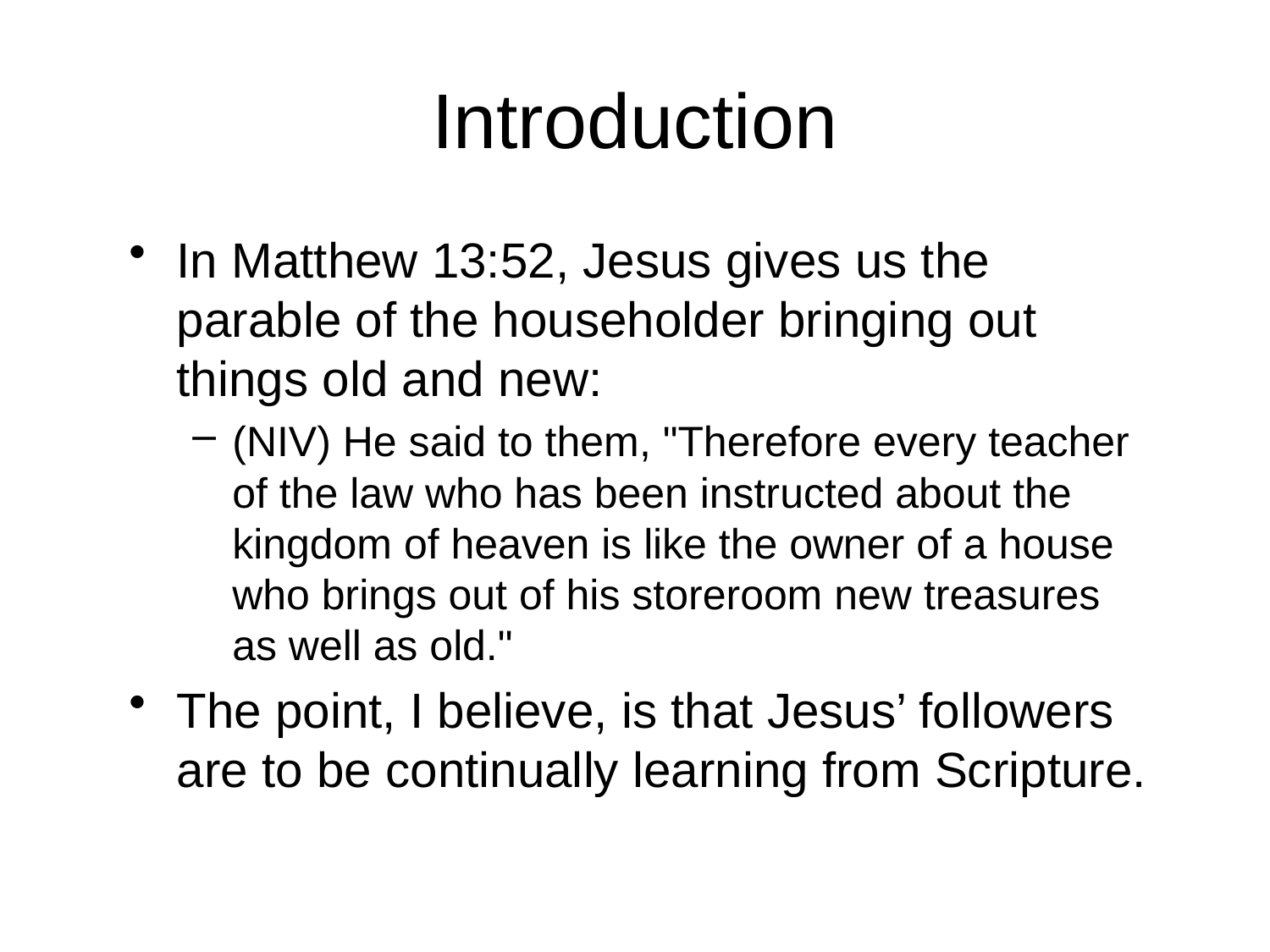

# Introduction
In Matthew 13:52, Jesus gives us the parable of the householder bringing out things old and new:
(NIV) He said to them, "Therefore every teacher of the law who has been instructed about the kingdom of heaven is like the owner of a house who brings out of his storeroom new treasures as well as old."
The point, I believe, is that Jesus’ followers are to be continually learning from Scripture.